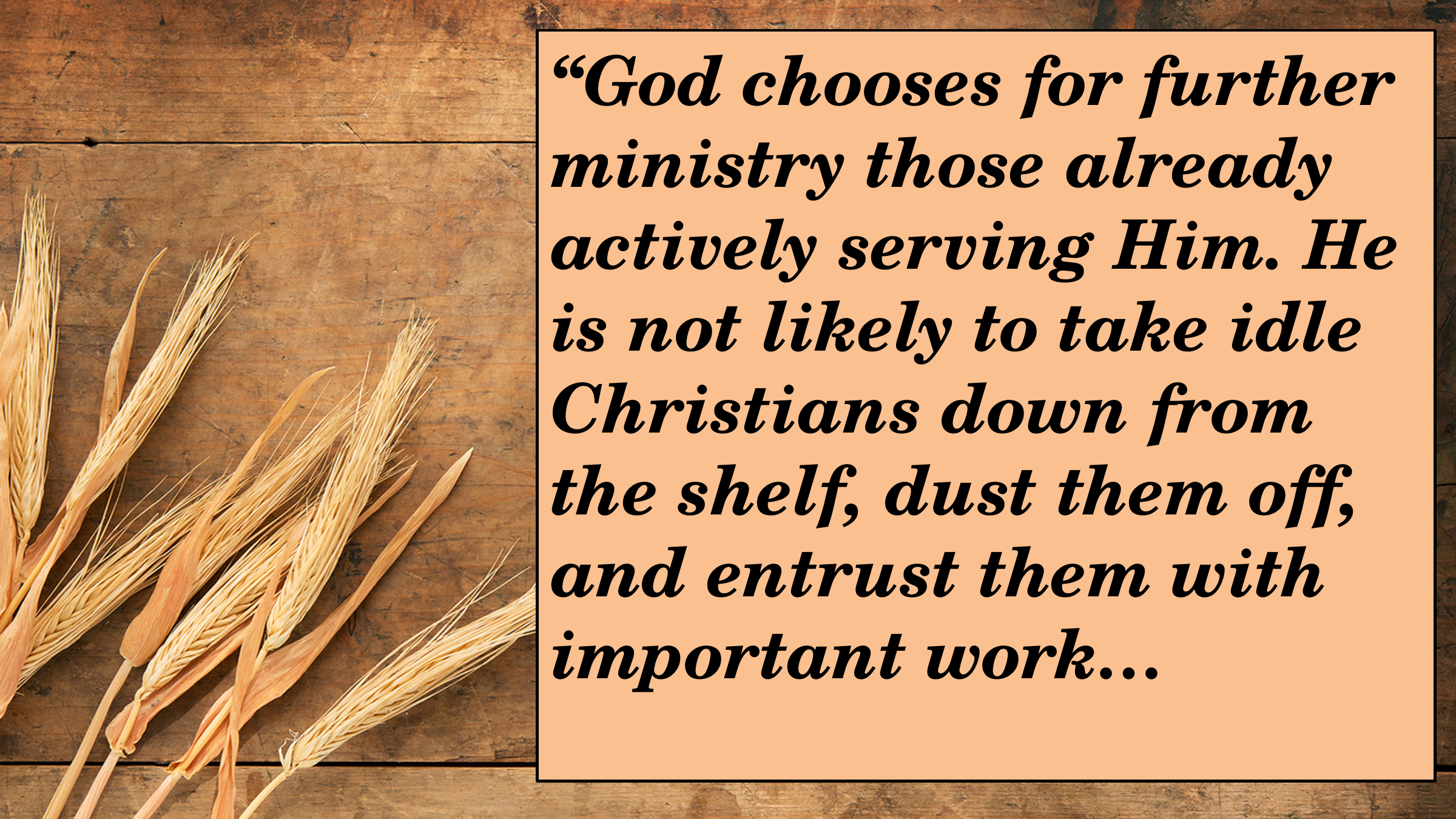

“God chooses for further ministry those already actively serving Him. He is not likely to take idle Christians down from the shelf, dust them off, and entrust them with important work…